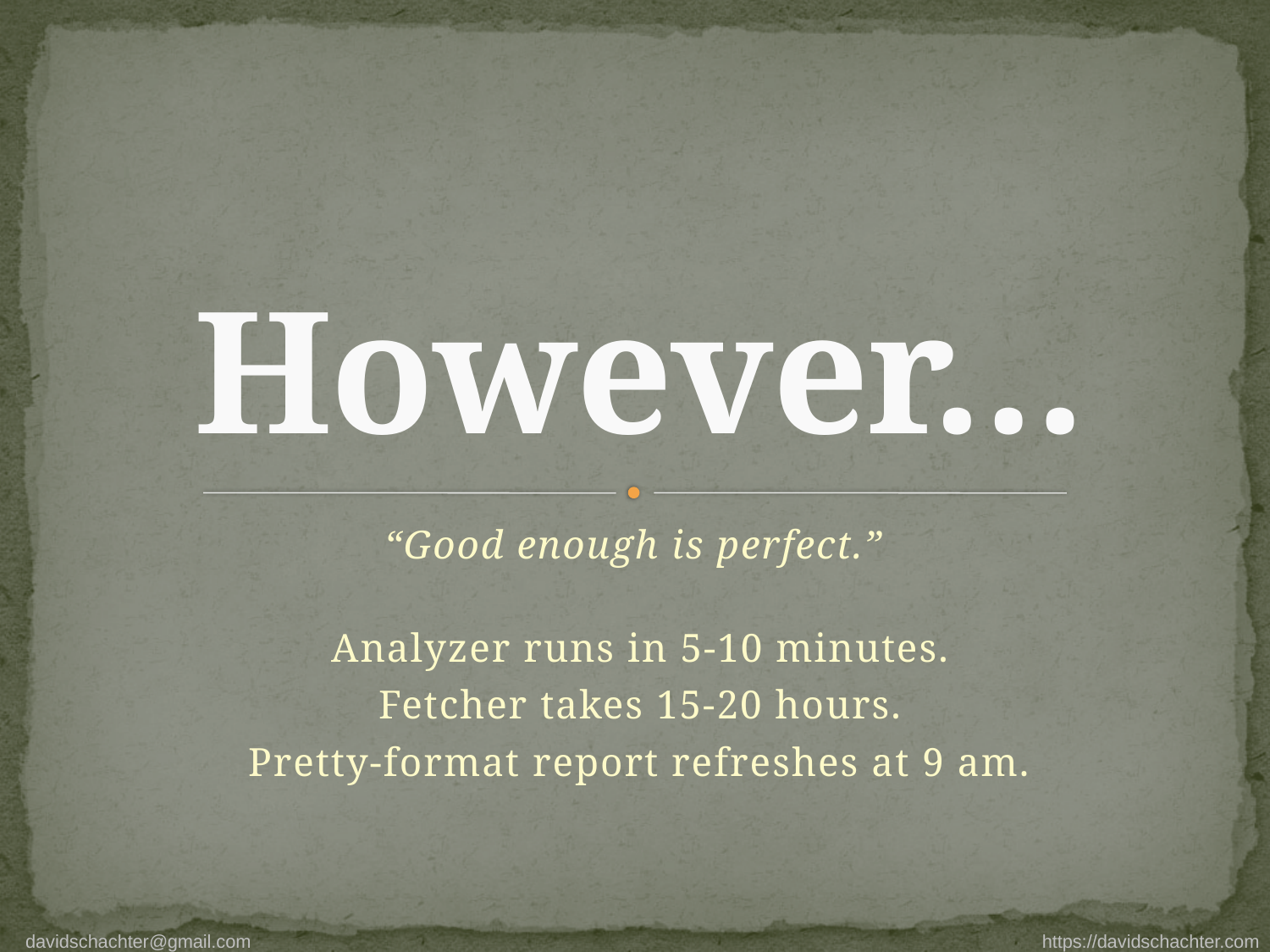

# However…
“Good enough is perfect.”
Analyzer runs in 5-10 minutes.
Fetcher takes 15-20 hours.
Pretty-format report refreshes at 9 am.
davidschachter@gmail.com                                                                                                                                                            https://davidschachter.com